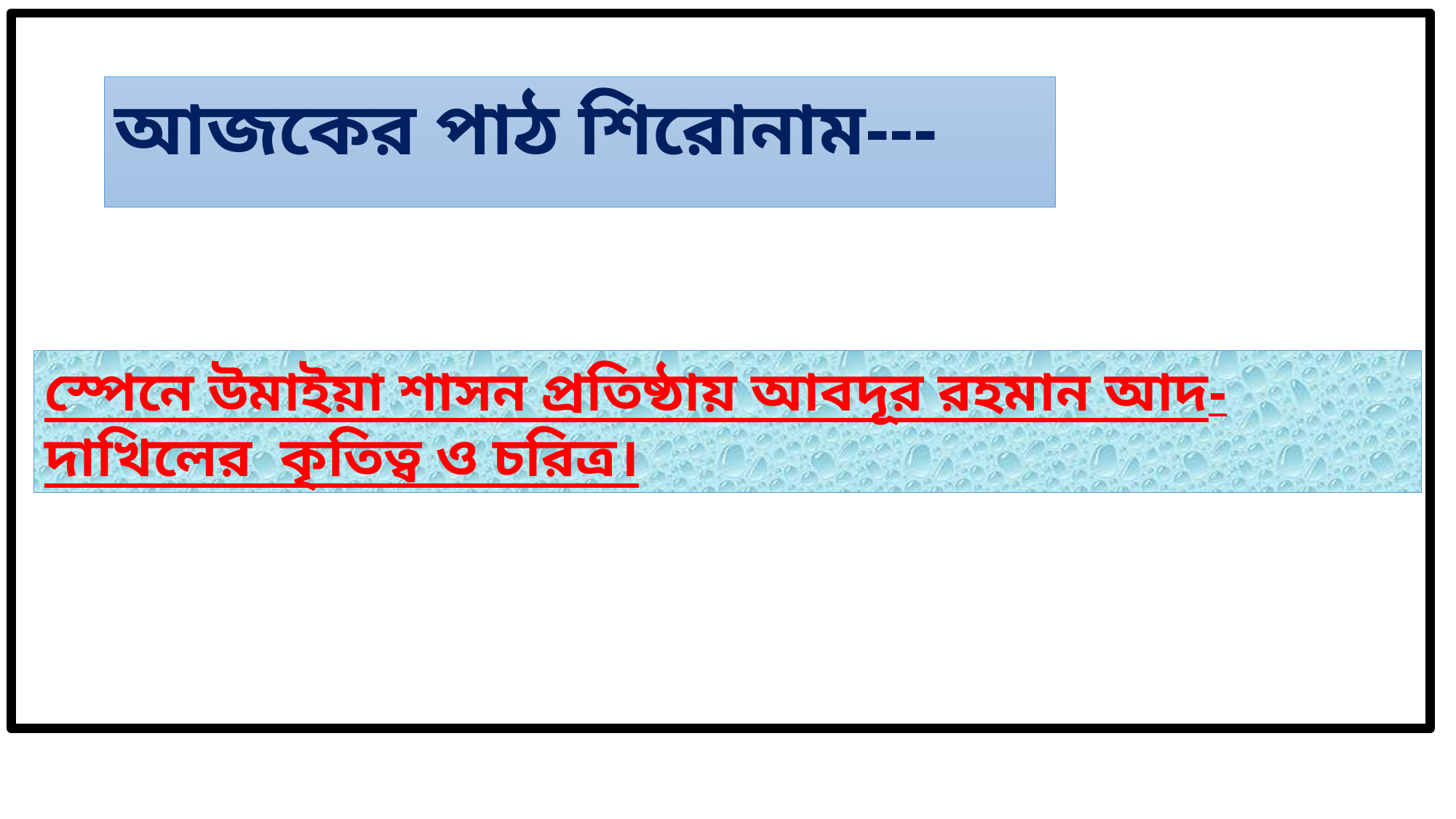

আজকের পাঠ শিরোনাম---

স্পেনে উমাইয়া শাসন প্রতিষ্ঠায় আবদূর রহমান আদ-দাখিলের  কৃতিত্ব ও চরিত্র।